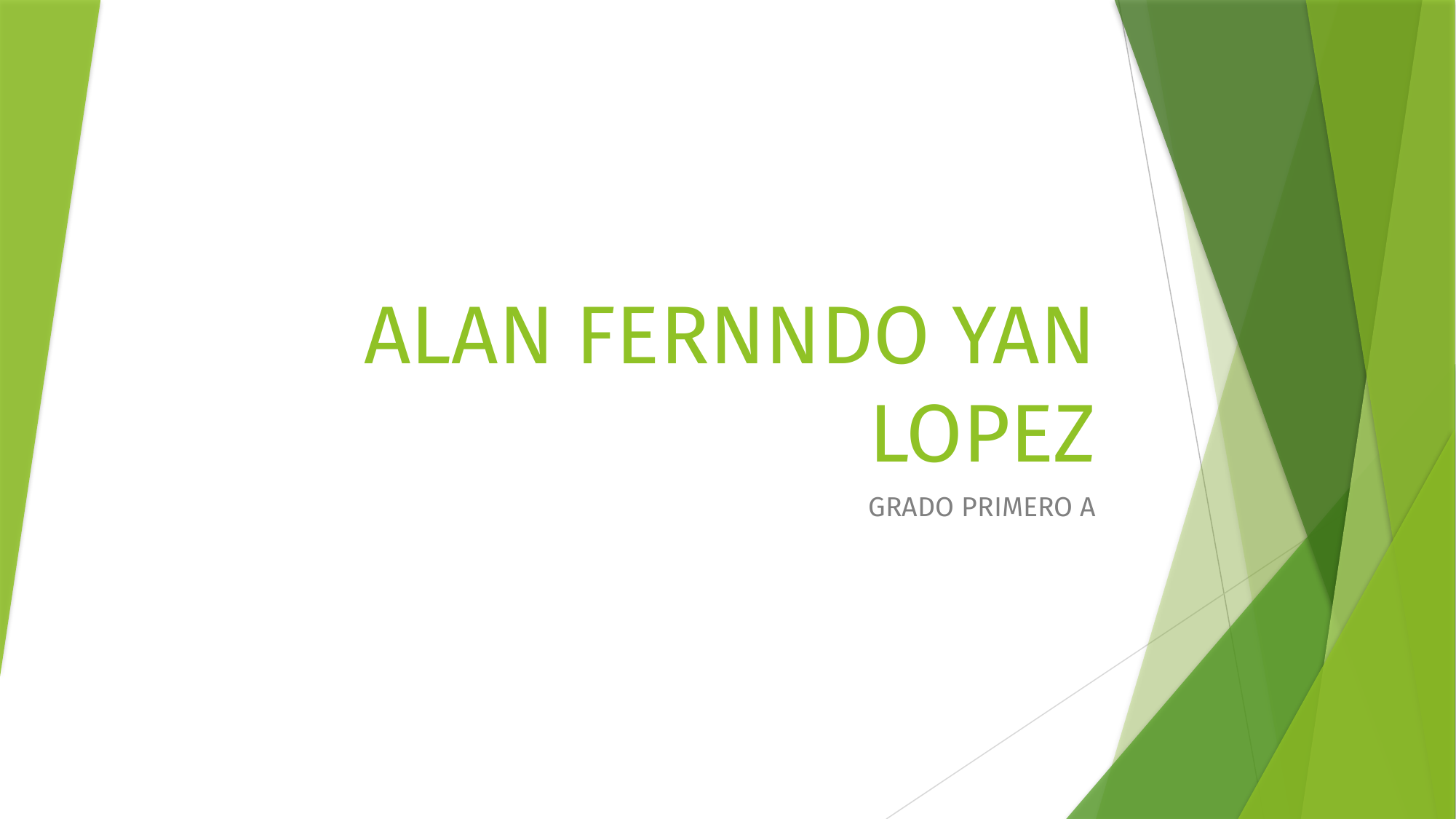

# ALAN FERNNDO YAN LOPEZ
GRADO PRIMERO A